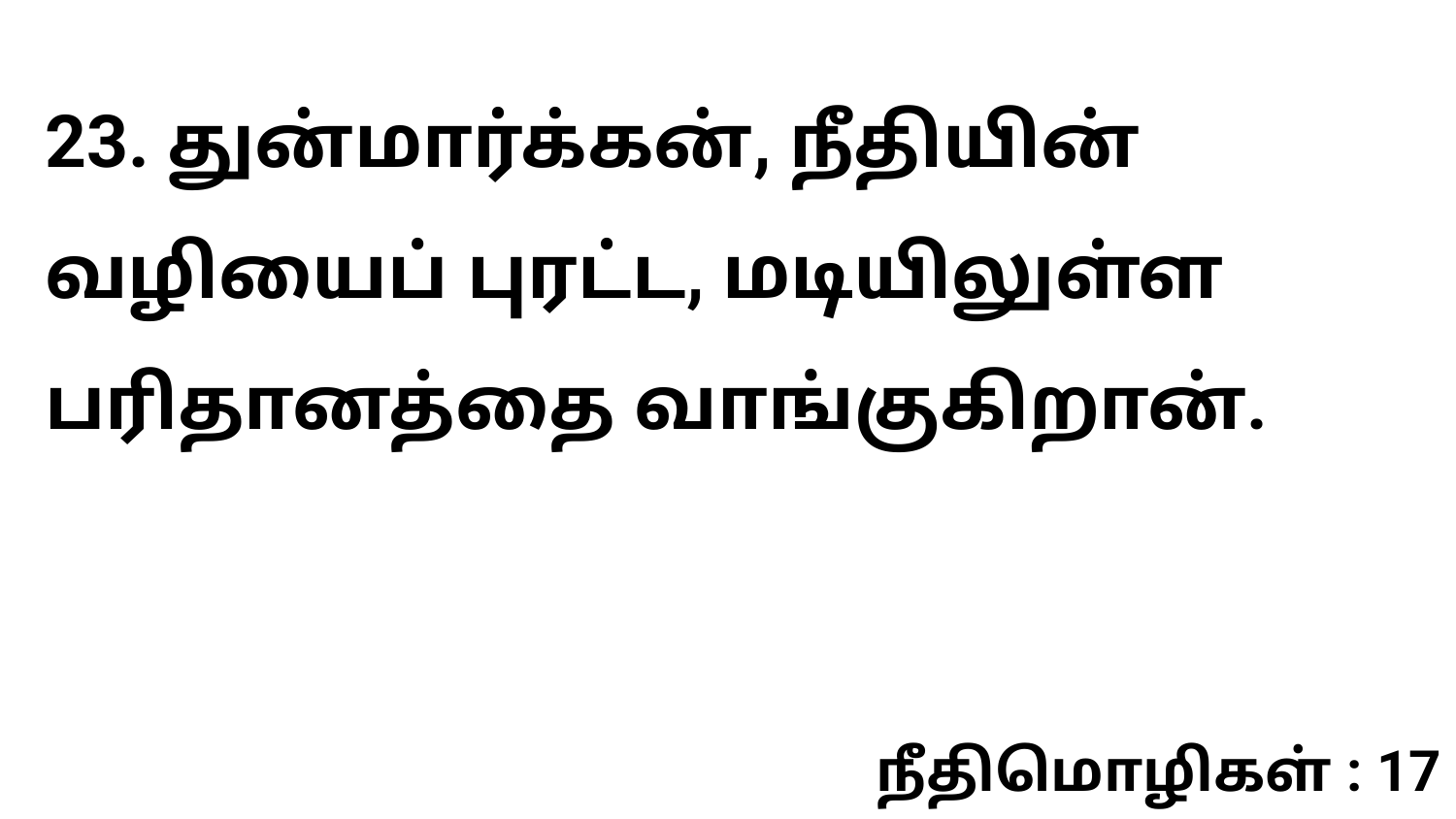

23. துன்மார்க்கன், நீதியின் வழியைப் புரட்ட, மடியிலுள்ள பரிதானத்தை வாங்குகிறான்.
நீதிமொழிகள் : 17